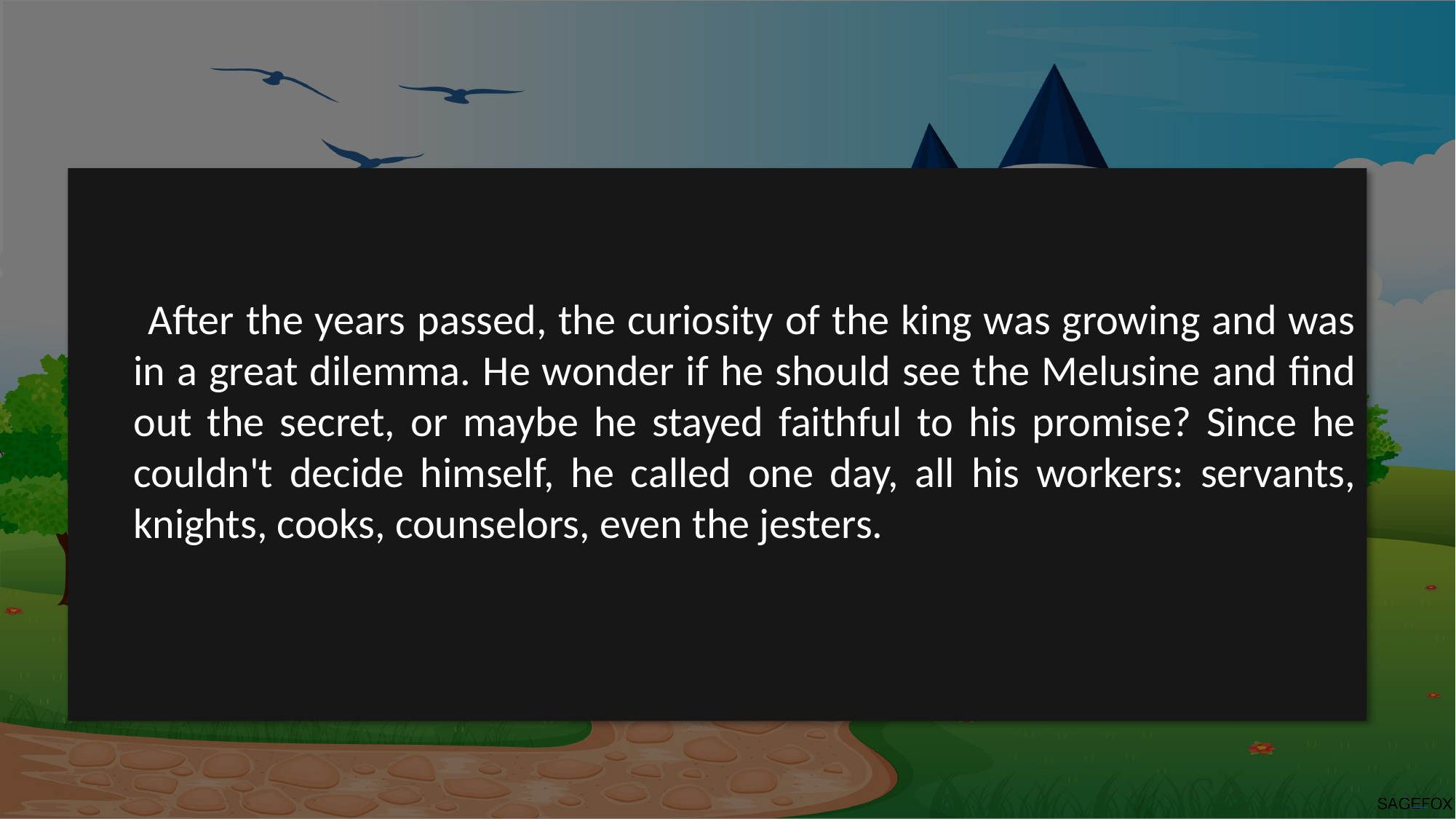

After the years passed, the curiosity of the king was growing and was in a great dilemma. He wonder if he should see the Melusine and find out the secret, or maybe he stayed faithful to his promise? Since he couldn't decide himself, he called one day, all his workers: servants, knights, cooks, counselors, even the jesters.

Free PowerPoint Templates